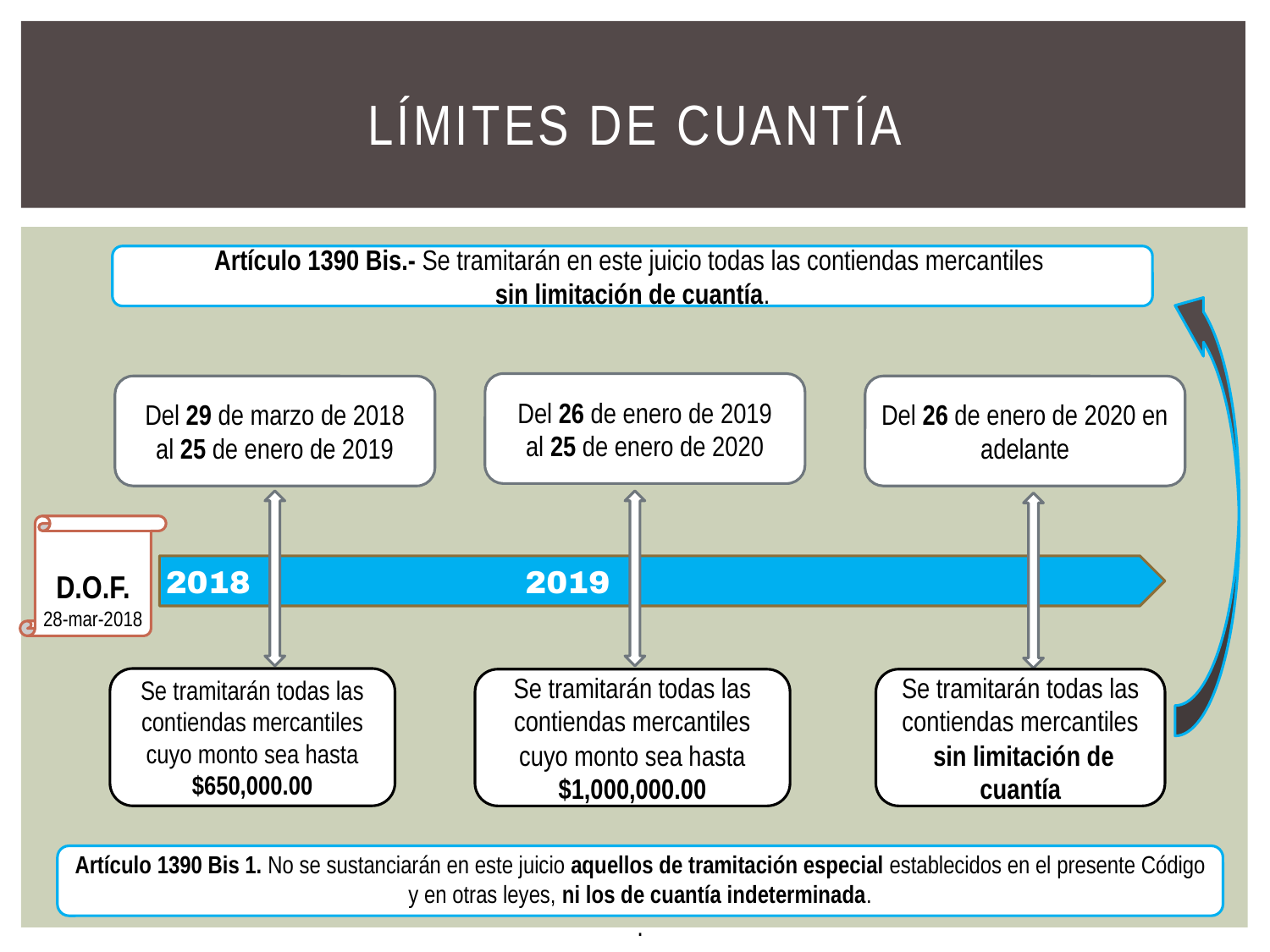

# LÍMITES DE CUANTÍA
Artículo 1390 Bis.- Se tramitarán en este juicio todas las contiendas mercantiles
sin limitación de cuantía.

Del 26 de enero de 2019
al 25 de enero de 2020

Del 29 de marzo de 2018
al 25 de enero de 2019

Del 26 de enero de 2020 en adelante

D.O.F.
28-mar-2018

2018                          2019

Se tramitarán todas las contiendas mercantiles cuyo monto sea hasta $1,000,000.00

Se tramitarán todas las contiendas mercantiles
 sin limitación de cuantía

Se tramitarán todas las contiendas mercantiles cuyo monto sea hasta $650,000.00

Artículo 1390 Bis 1. No se sustanciarán en este juicio aquellos de tramitación especial establecidos en el presente Código y en otras leyes, ni los de cuantía indeterminada.
.